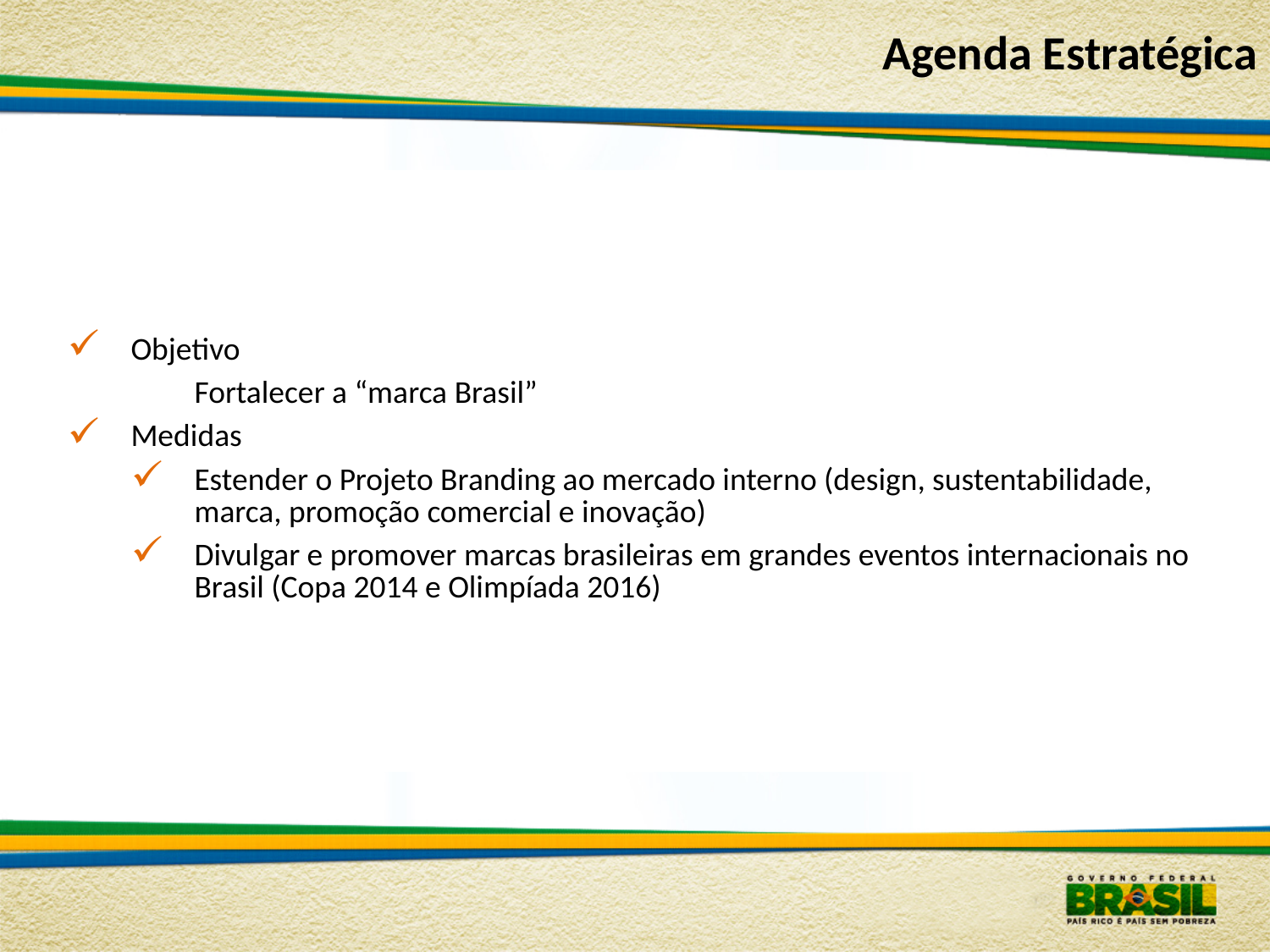

# Agenda Estratégica
| Objetivo Fortalecer a “marca Brasil” Medidas Estender o Projeto Branding ao mercado interno (design, sustentabilidade, marca, promoção comercial e inovação) Divulgar e promover marcas brasileiras em grandes eventos internacionais no Brasil (Copa 2014 e Olimpíada 2016) |
| --- |